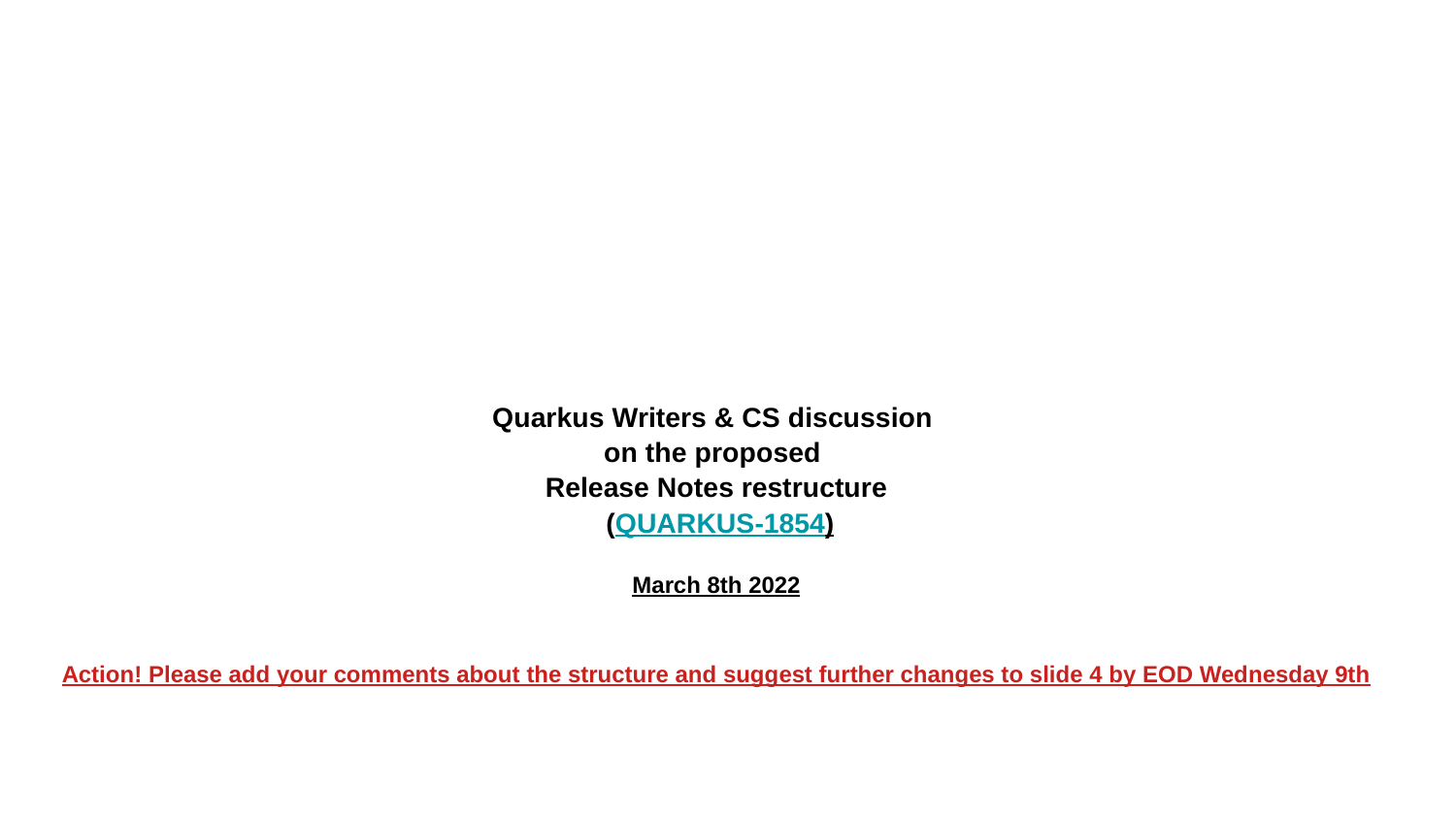

# Quarkus Writers & CS discussion
on the proposed
Release Notes restructure
 (QUARKUS-1854)

March 8th 2022

Action! Please add your comments about the structure and suggest further changes to slide 4 by EOD Wednesday 9th